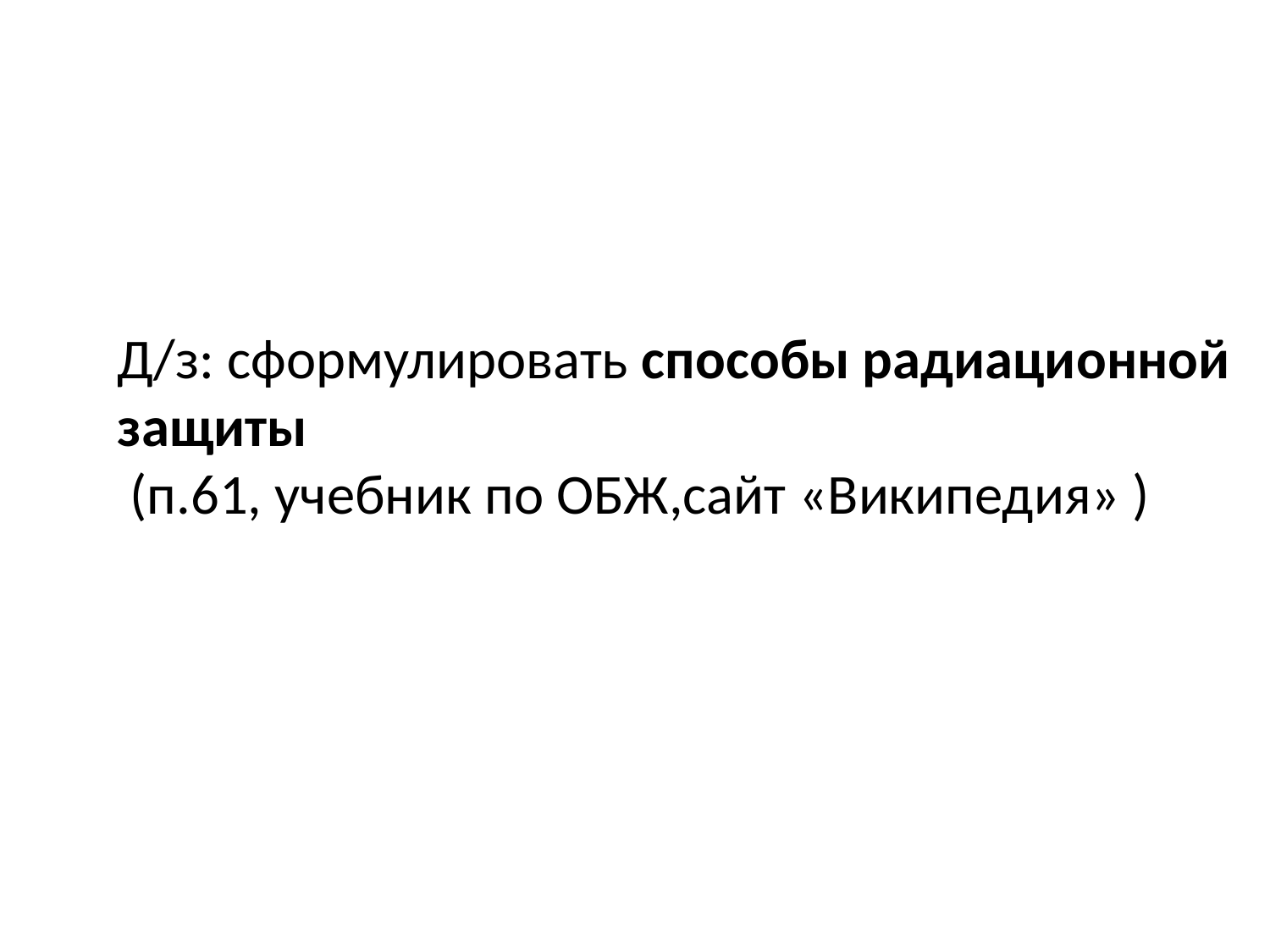

#
Д/з: сформулировать способы радиационной защиты
 (п.61, учебник по ОБЖ,сайт «Википедия» )